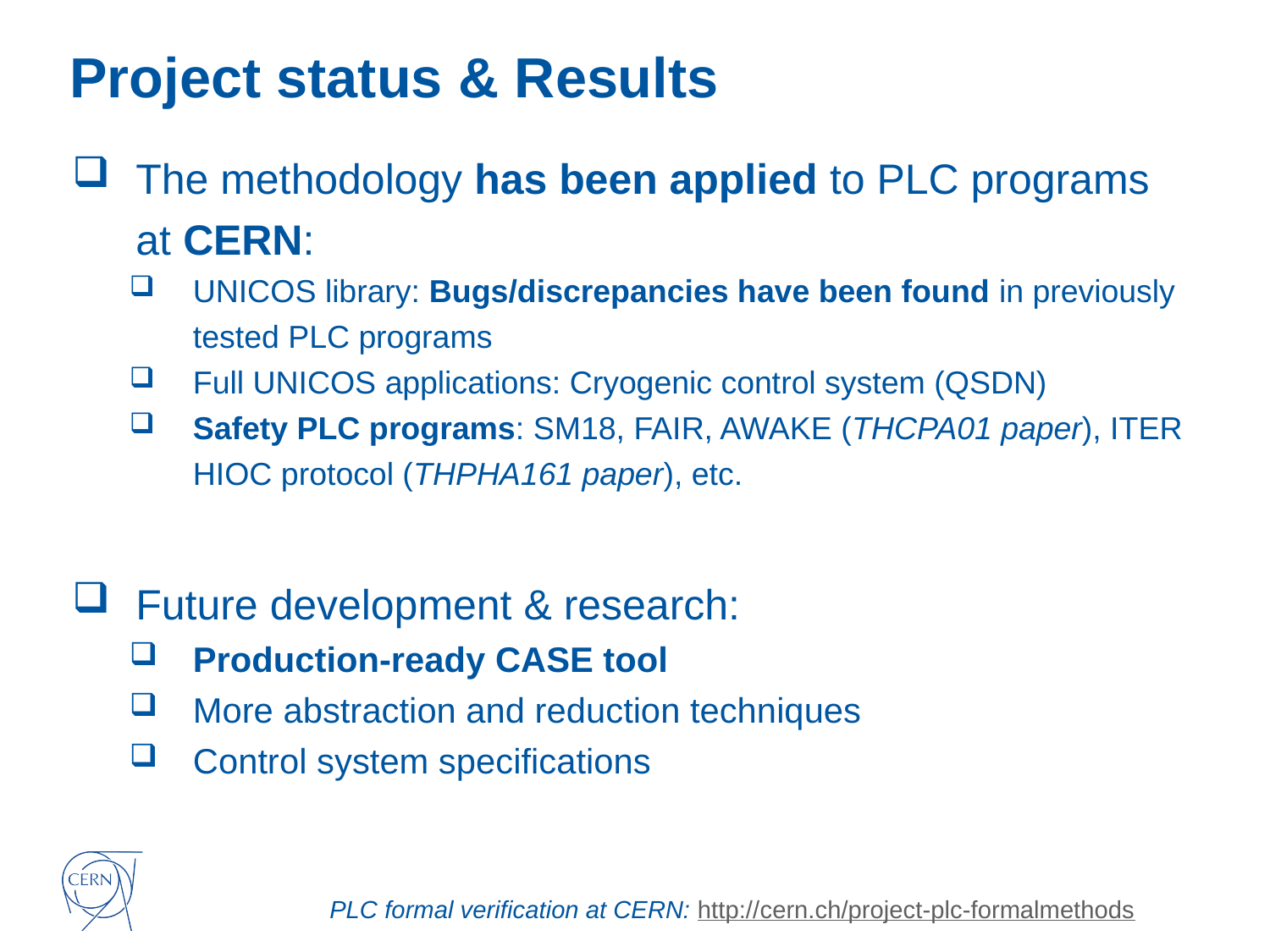

# Project status & Results
The methodology has been applied to PLC programs at CERN:
UNICOS library: Bugs/discrepancies have been found in previously tested PLC programs
Full UNICOS applications: Cryogenic control system (QSDN)
Safety PLC programs: SM18, FAIR, AWAKE (THCPA01 paper), ITER HIOC protocol (THPHA161 paper), etc.

Future development & research:
Production-ready CASE tool
More abstraction and reduction techniques
Control system specifications
PLC formal verification at CERN: http://cern.ch/project-plc-formalmethods